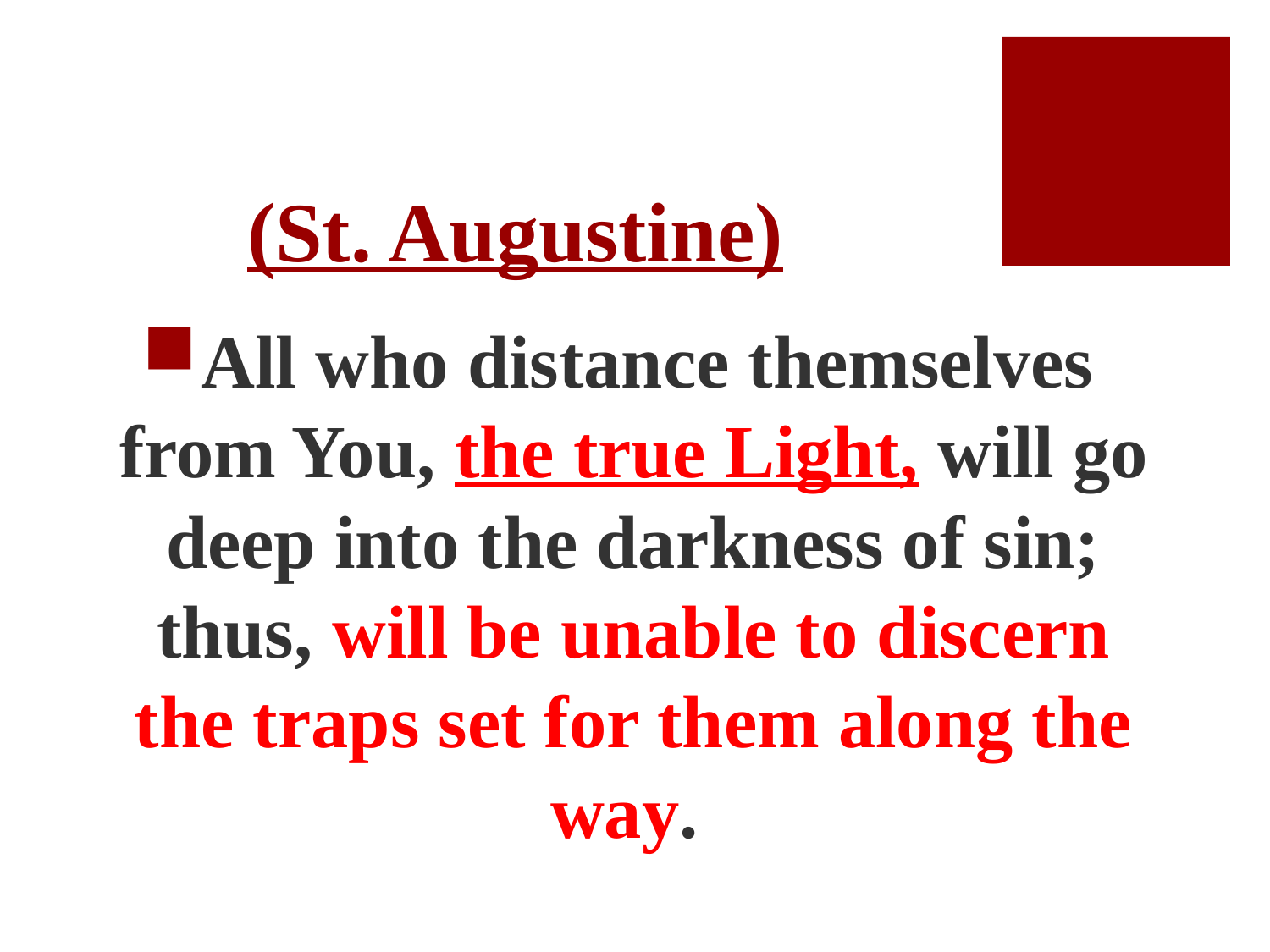

# (St. Augustine)
All who distance themselves from You, the true Light, will go deep into the darkness of sin; thus, will be unable to discern the traps set for them along the way.